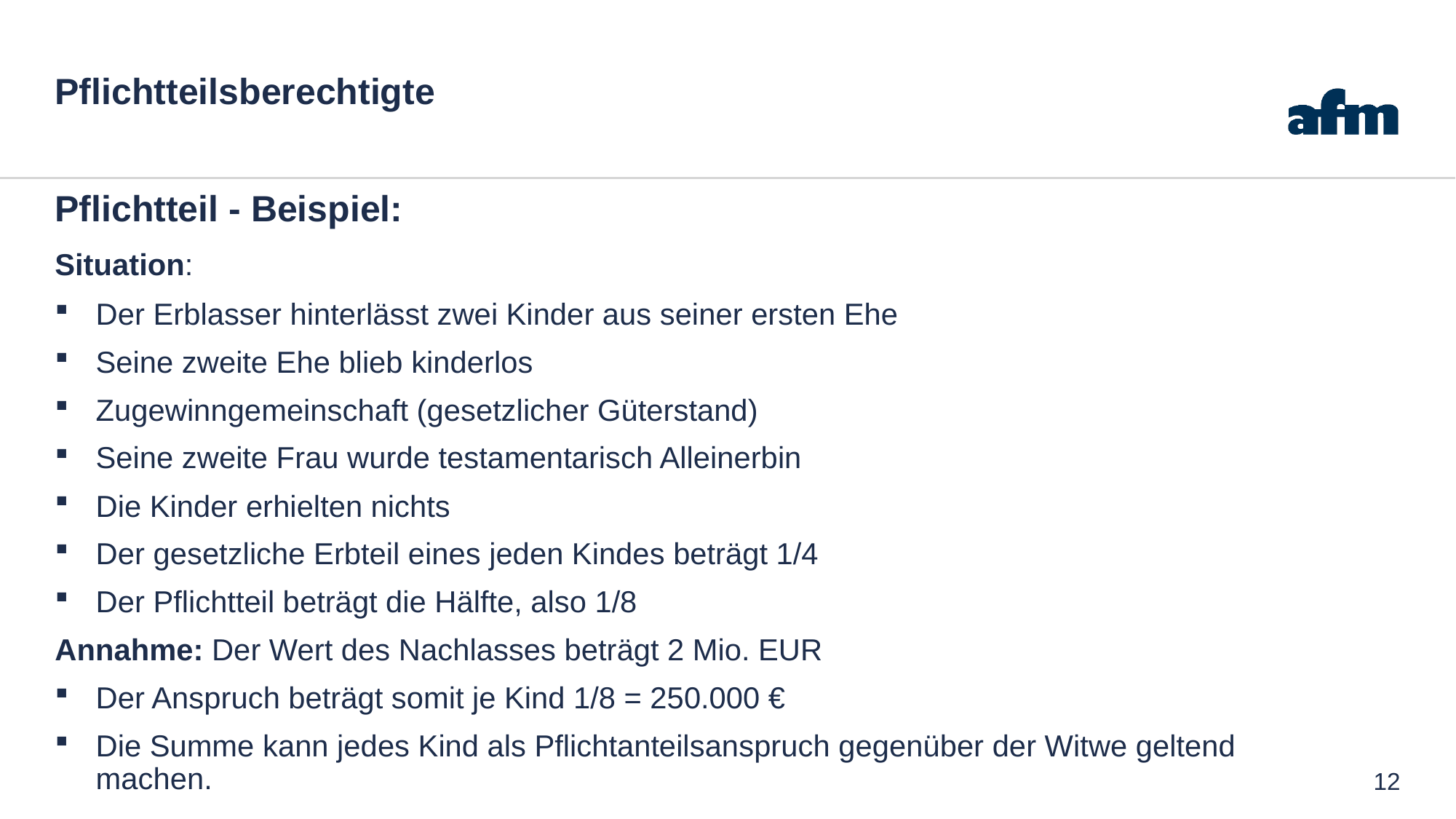

# Pflichtteilsberechtigte
Pflichtteil - Beispiel:
Situation:
Der Erblasser hinterlässt zwei Kinder aus seiner ersten Ehe
Seine zweite Ehe blieb kinderlos
Zugewinngemeinschaft (gesetzlicher Güterstand)
Seine zweite Frau wurde testamentarisch Alleinerbin
Die Kinder erhielten nichts
Der gesetzliche Erbteil eines jeden Kindes beträgt 1/4
Der Pflichtteil beträgt die Hälfte, also 1/8
Annahme: Der Wert des Nachlasses beträgt 2 Mio. EUR
Der Anspruch beträgt somit je Kind 1/8 = 250.000 €
Die Summe kann jedes Kind als Pflichtanteilsanspruch gegenüber der Witwe geltend machen.
12